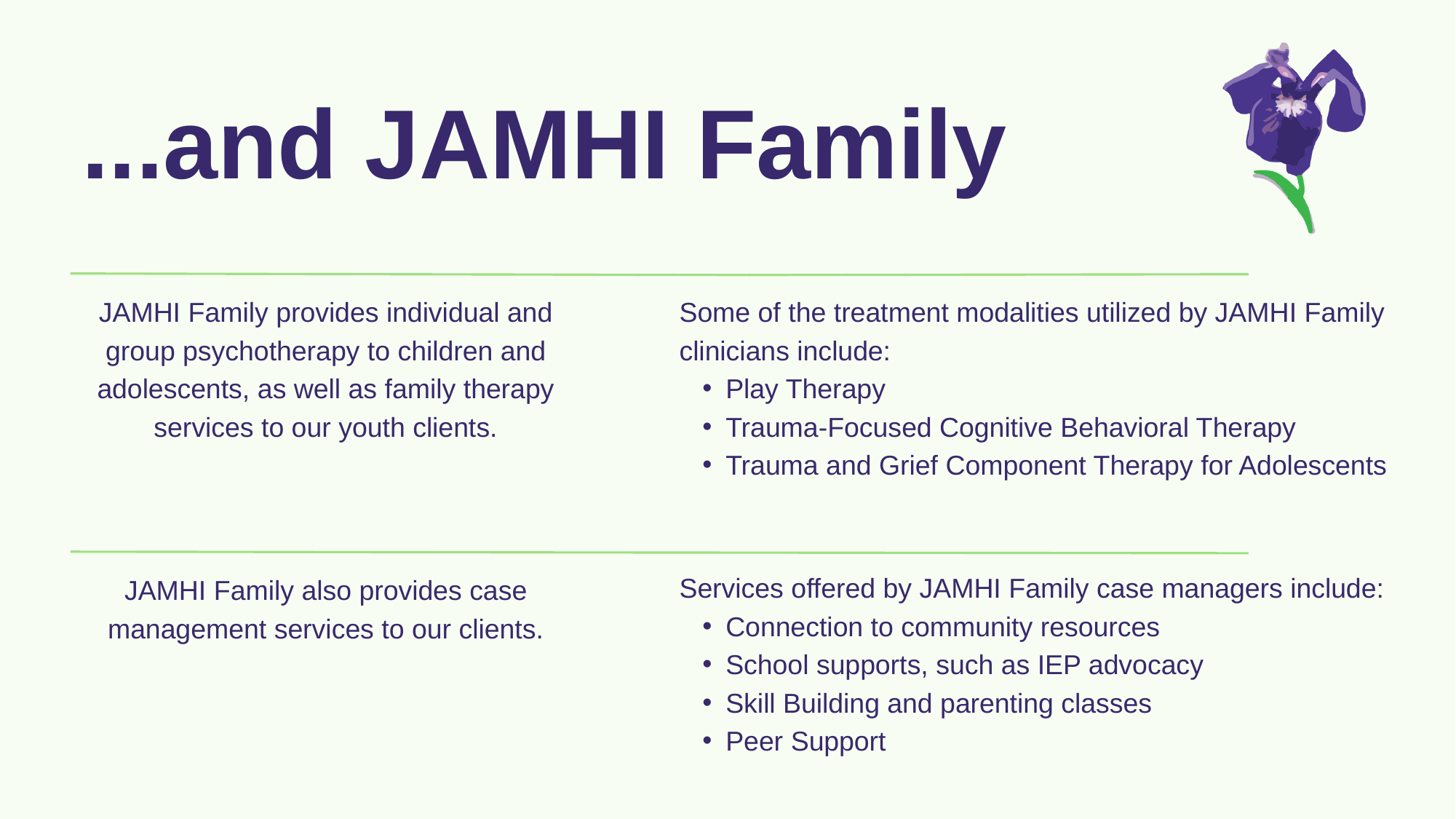

...and JAMHI Family

Some of the treatment modalities utilized by JAMHI Family clinicians include:
Play Therapy
Trauma-Focused Cognitive Behavioral Therapy
Trauma and Grief Component Therapy for Adolescents
JAMHI Family provides individual and group psychotherapy to children and adolescents, as well as family therapy services to our youth clients.

Services offered by JAMHI Family case managers include:
Connection to community resources
School supports, such as IEP advocacy
Skill Building and parenting classes
Peer Support

JAMHI Family also provides case management services to our clients.